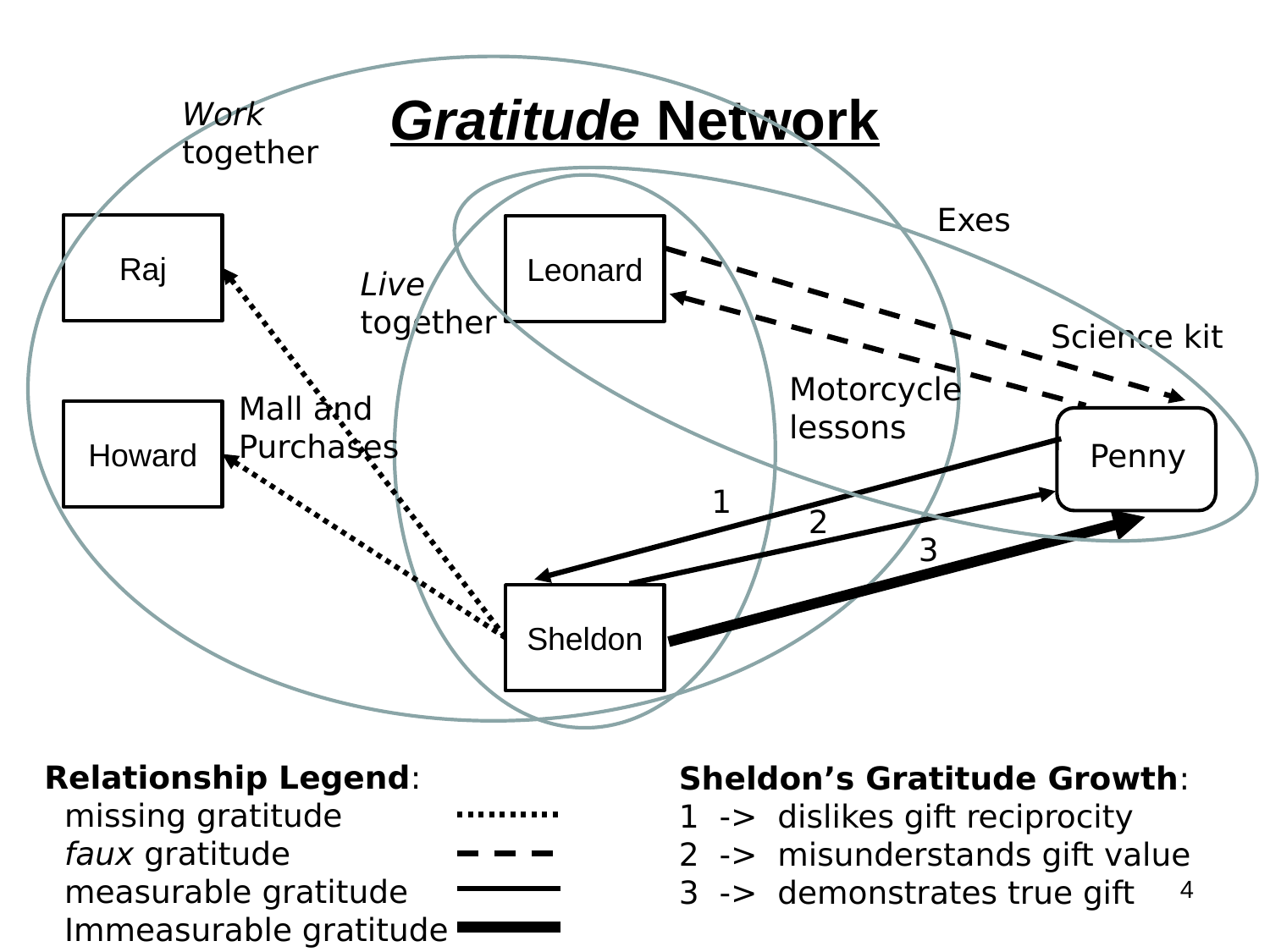

# Gratitude Network

Work
together

Exes
Raj
Leonard

Live
together
Science kit
Motorcycle
lessons
Mall and
Purchases
Howard

Penny
1
2
3
Sheldon
Relationship Legend:
  missing gratitude
  faux gratitude
  measurable gratitude
  Immeasurable gratitude
Sheldon’s Gratitude Growth:
1  ->  dislikes gift reciprocity
2  ->  misunderstands gift value
3  ->  demonstrates true gift
4